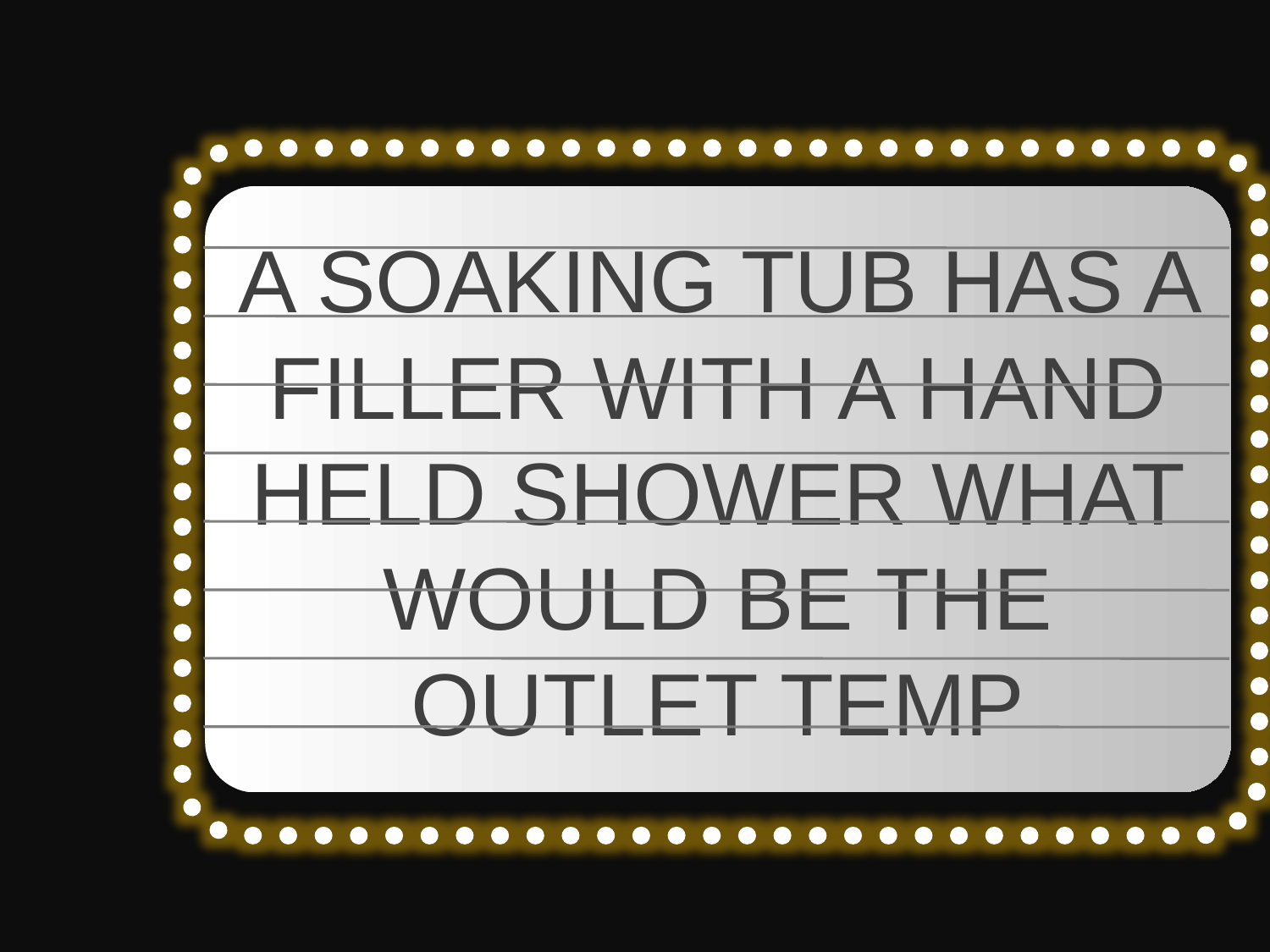

A SOAKING TUB HAS A FILLER WITH A HAND HELD SHOWER WHAT WOULD BE THE OUTLET TEMP